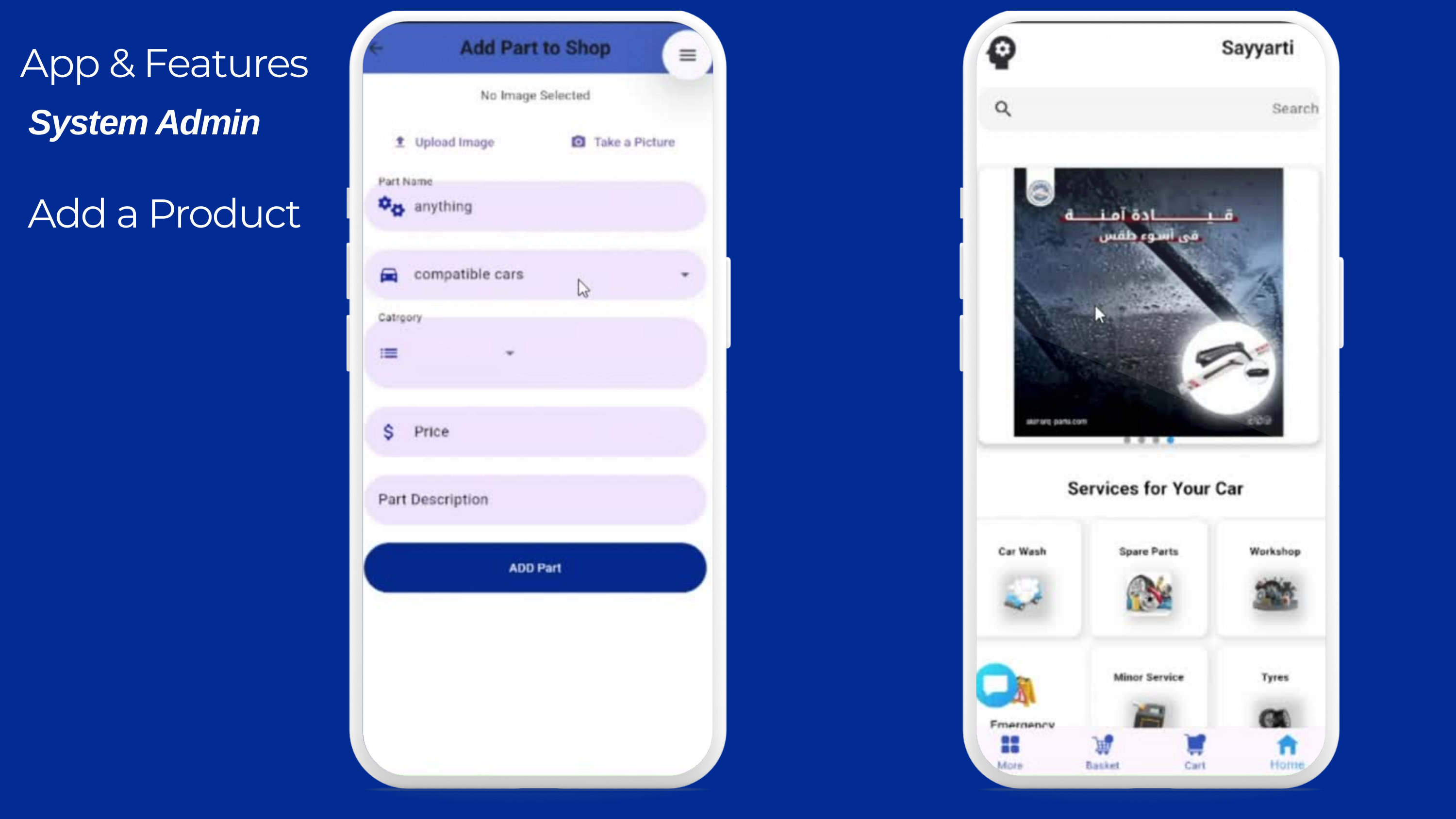

App & Features

  System Admin
Add a Product